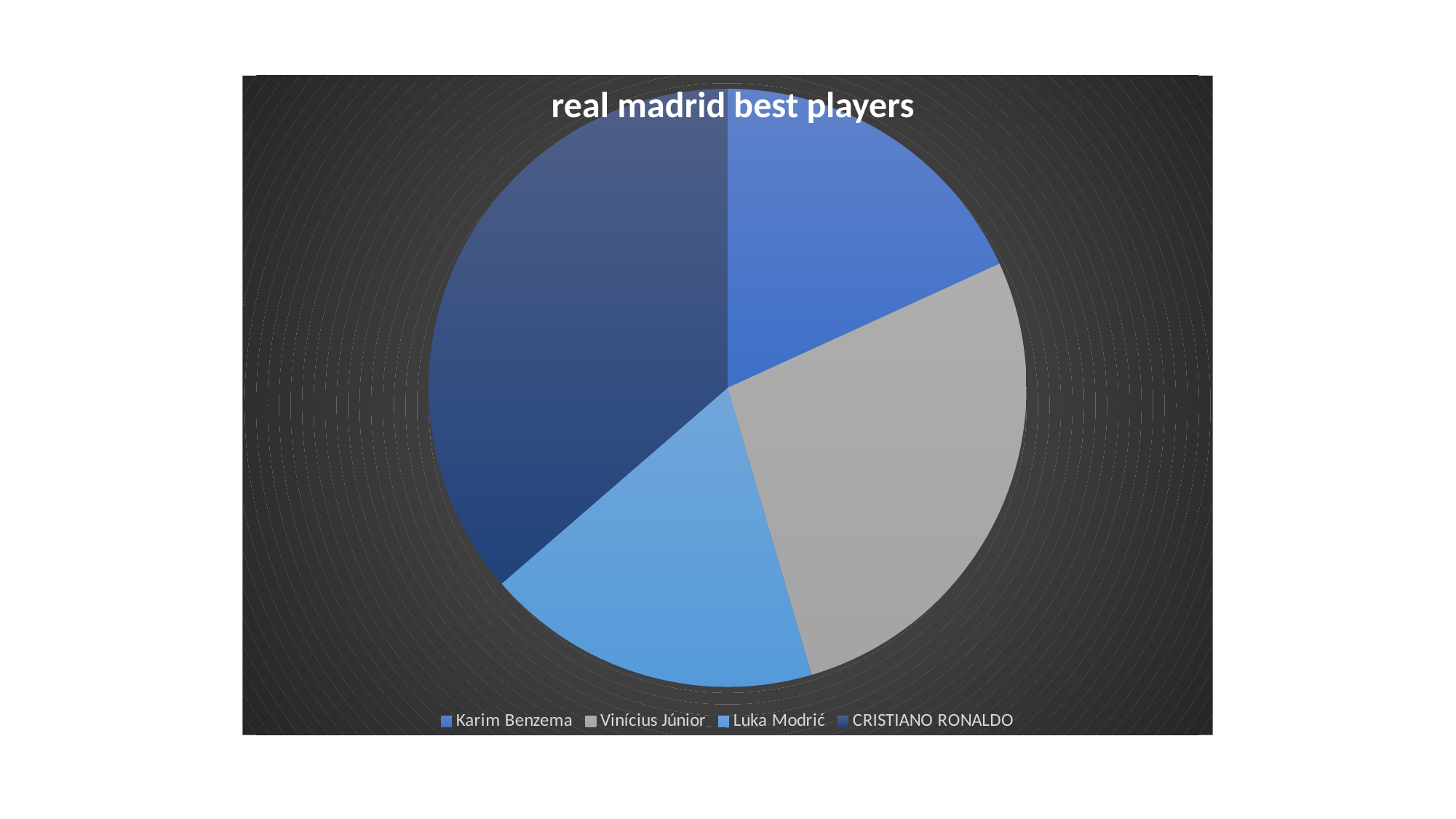

### Chart

| Category | Sales |
|---|---|
| Karim Benzema | 20.0 |
| Vinícius Júnior | 30.0 |
| Luka Modrić | 20.0 |
| CRISTIANO RONALDO | 40.0 |
real madrid best players